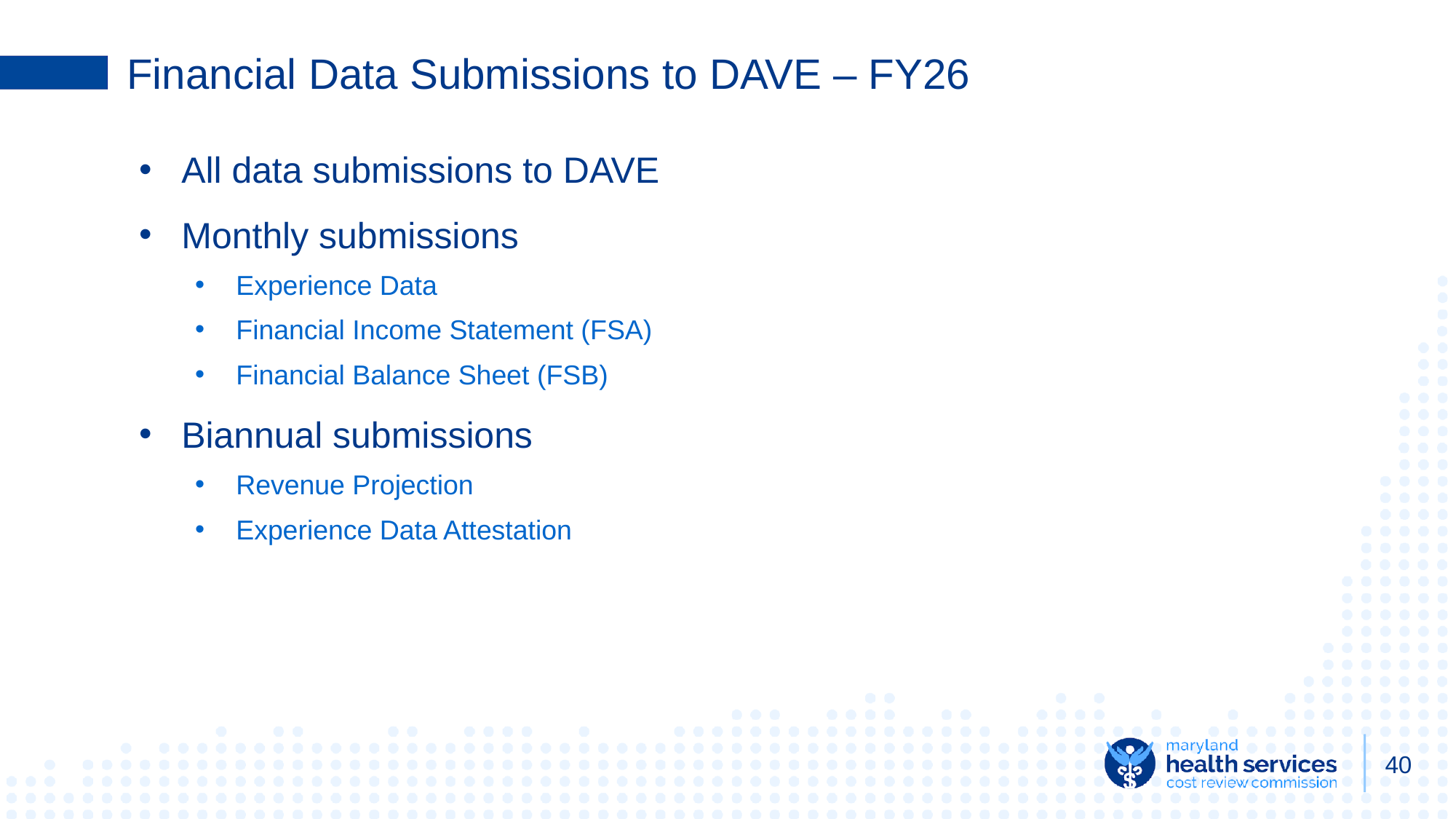

# Financial Data Submissions to DAVE – FY26
All data submissions to DAVE
Monthly submissions
Experience Data
Financial Income Statement (FSA)
Financial Balance Sheet (FSB)
Biannual submissions
Revenue Projection
Experience Data Attestation
40